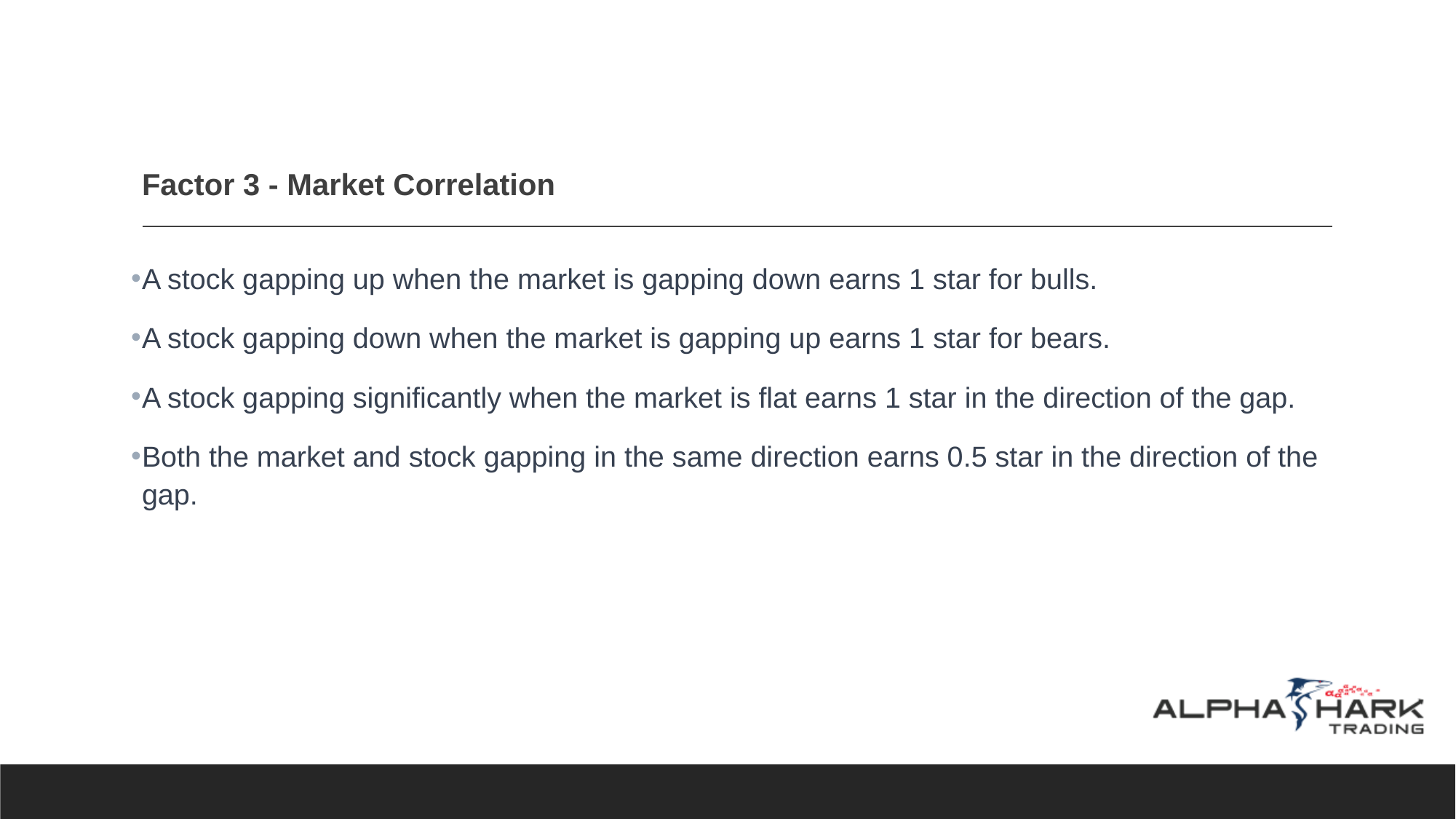

# Factor 3 - Market Correlation
A stock gapping up when the market is gapping down earns 1 star for bulls.
A stock gapping down when the market is gapping up earns 1 star for bears.
A stock gapping significantly when the market is flat earns 1 star in the direction of the gap.
Both the market and stock gapping in the same direction earns 0.5 star in the direction of the gap.